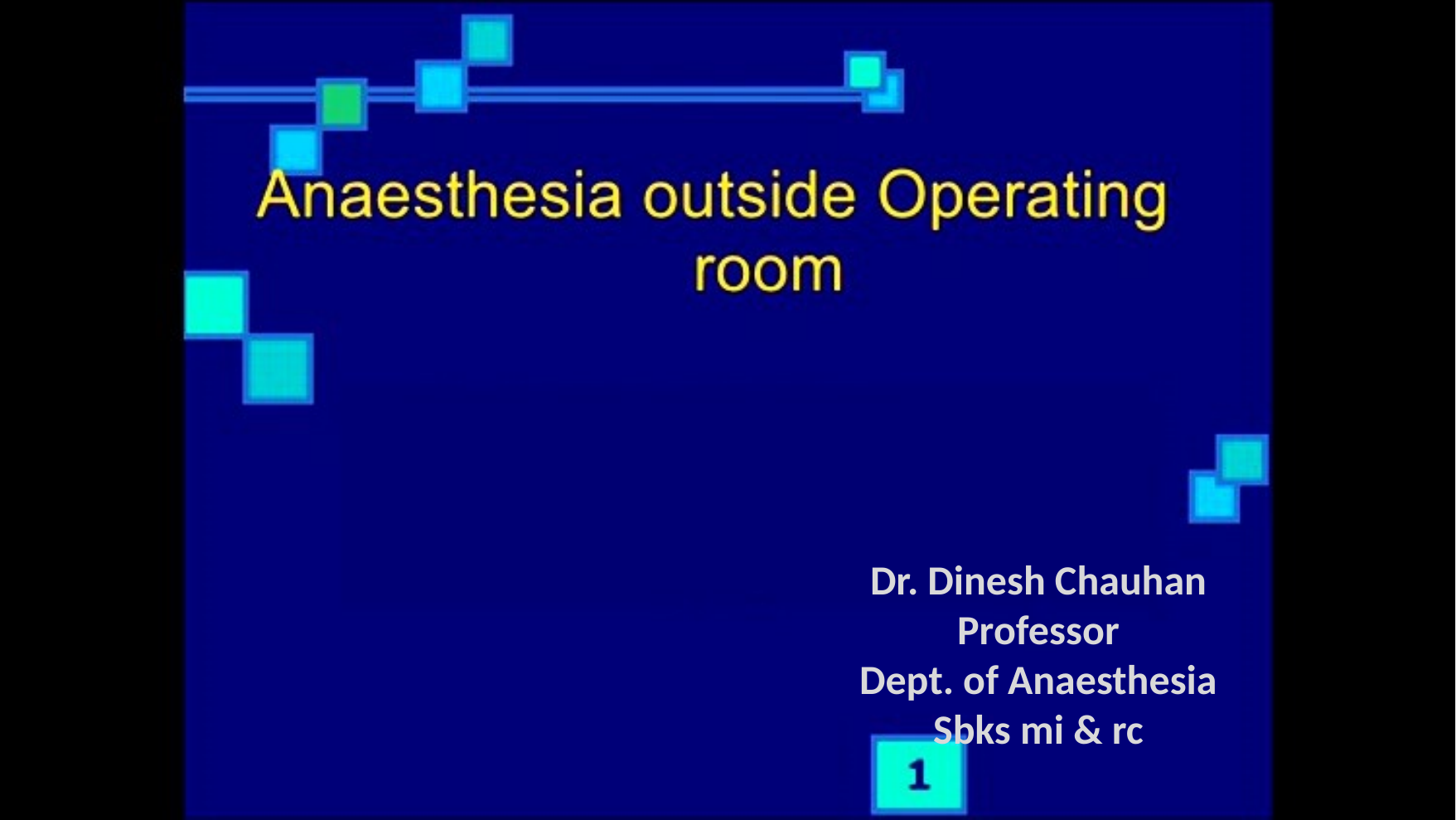

Dr. Dinesh Chauhan
Professor
Dept. of Anaesthesia
Sbks mi & rc